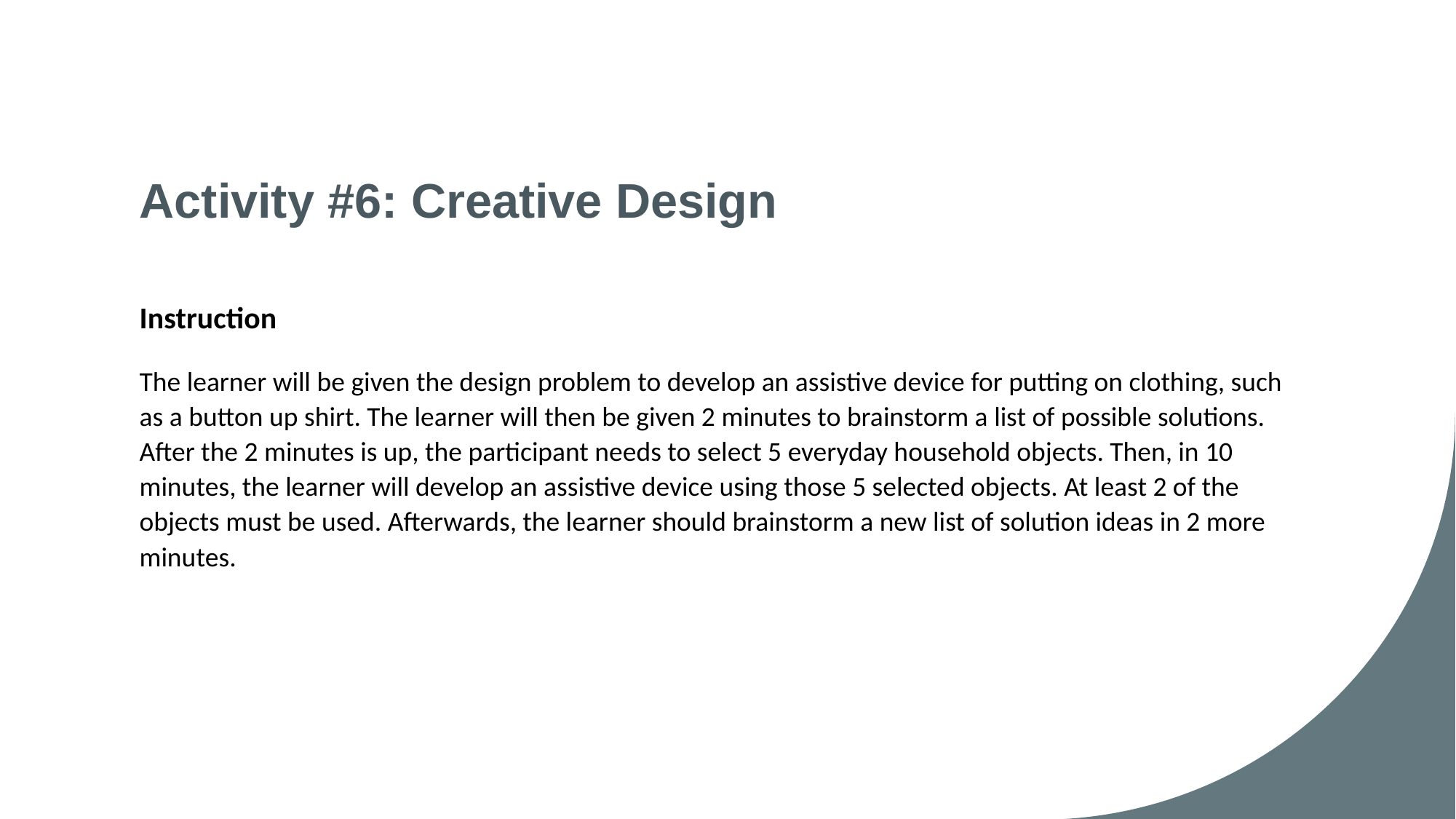

# Activity #6: Creative Design
Instruction
The learner will be given the design problem to develop an assistive device for putting on clothing, such as a button up shirt. The learner will then be given 2 minutes to brainstorm a list of possible solutions. After the 2 minutes is up, the participant needs to select 5 everyday household objects. Then, in 10 minutes, the learner will develop an assistive device using those 5 selected objects. At least 2 of the objects must be used. Afterwards, the learner should brainstorm a new list of solution ideas in 2 more minutes.